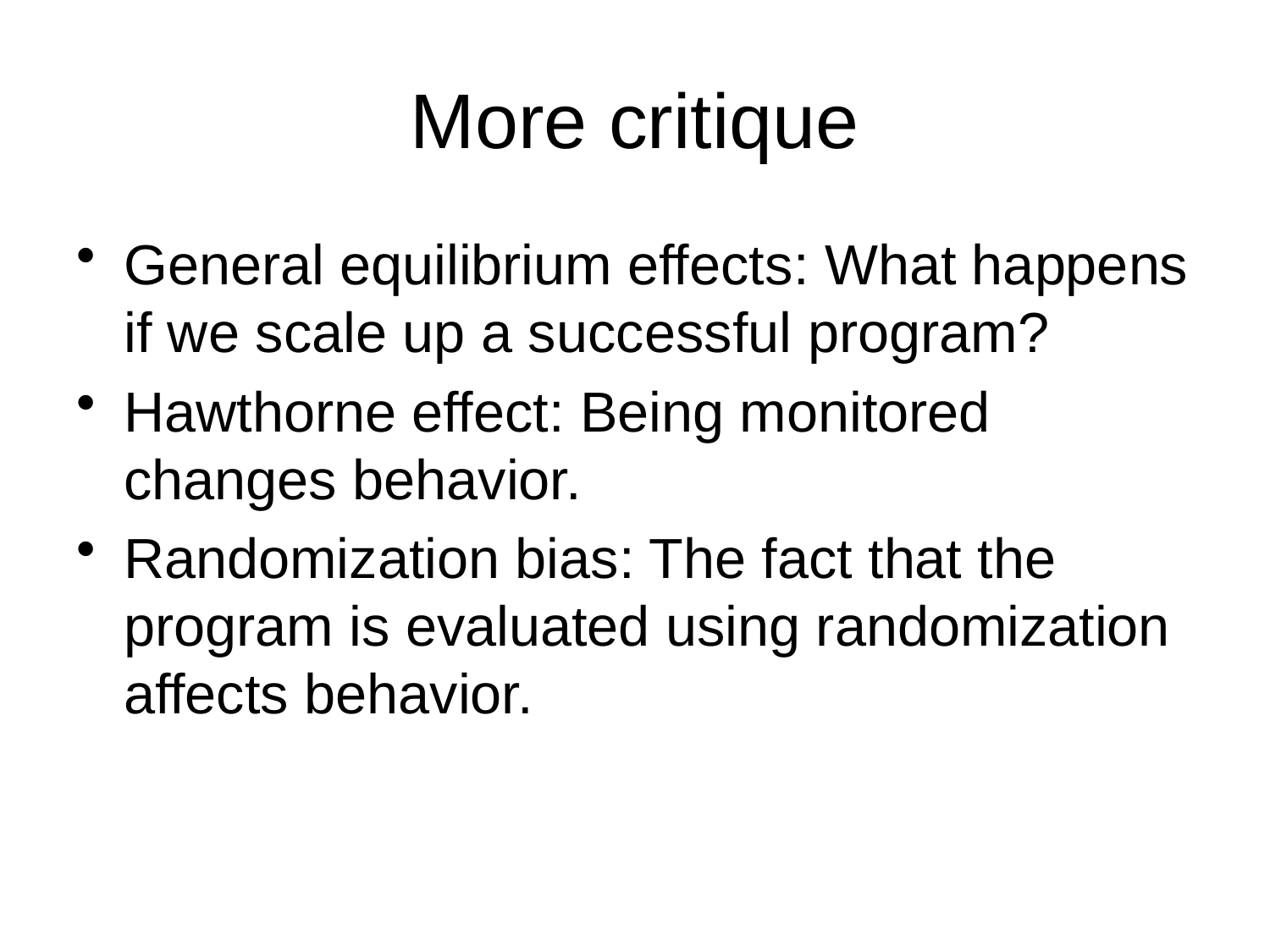

# More critique
General equilibrium effects: What happens if we scale up a successful program?
Hawthorne effect: Being monitored changes behavior.
Randomization bias: The fact that the program is evaluated using randomization affects behavior.